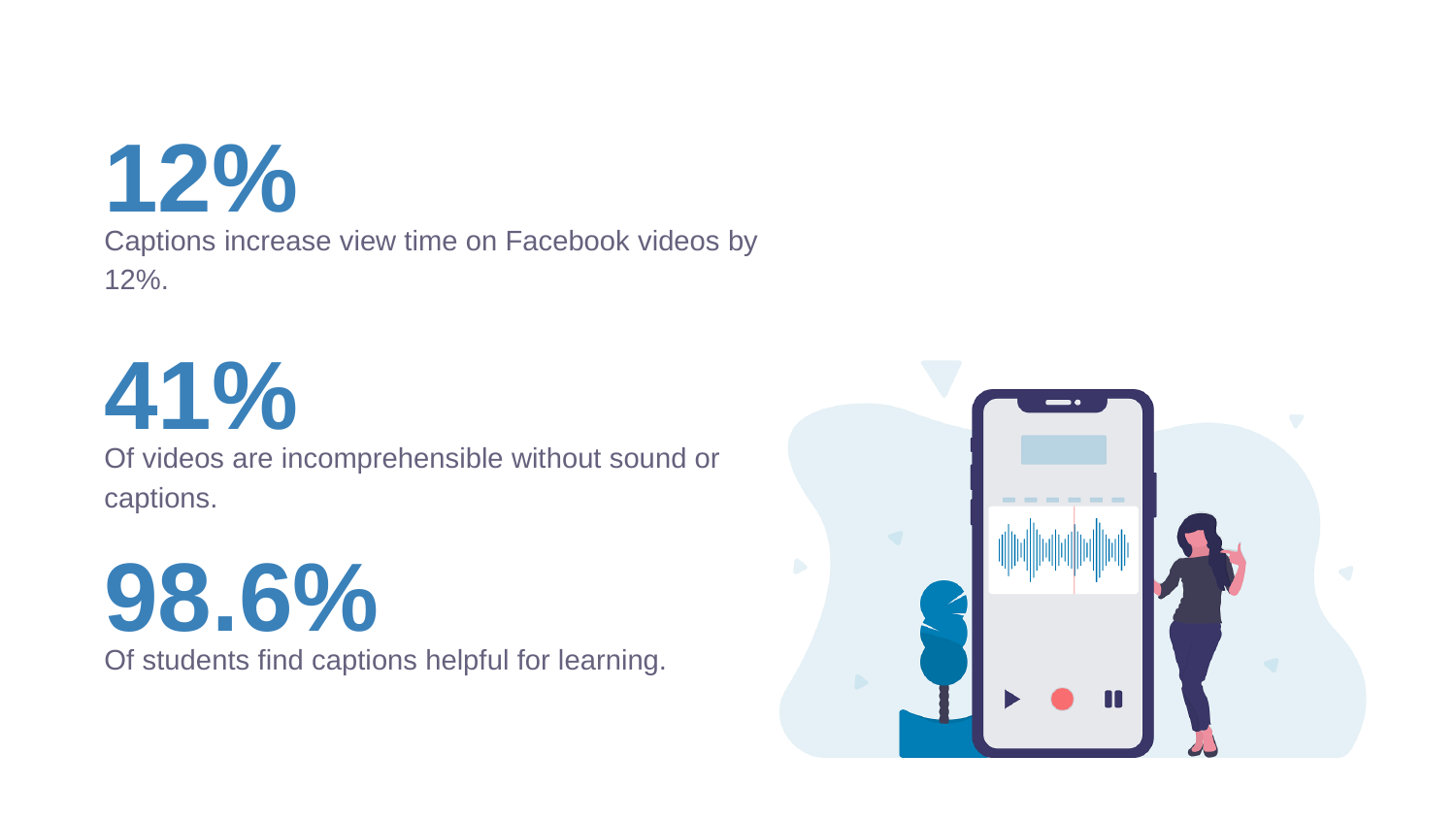

12%
Captions increase view time on Facebook videos by 12%.
41%
Of videos are incomprehensible without sound or captions.
98.6%
Of students find captions helpful for learning.